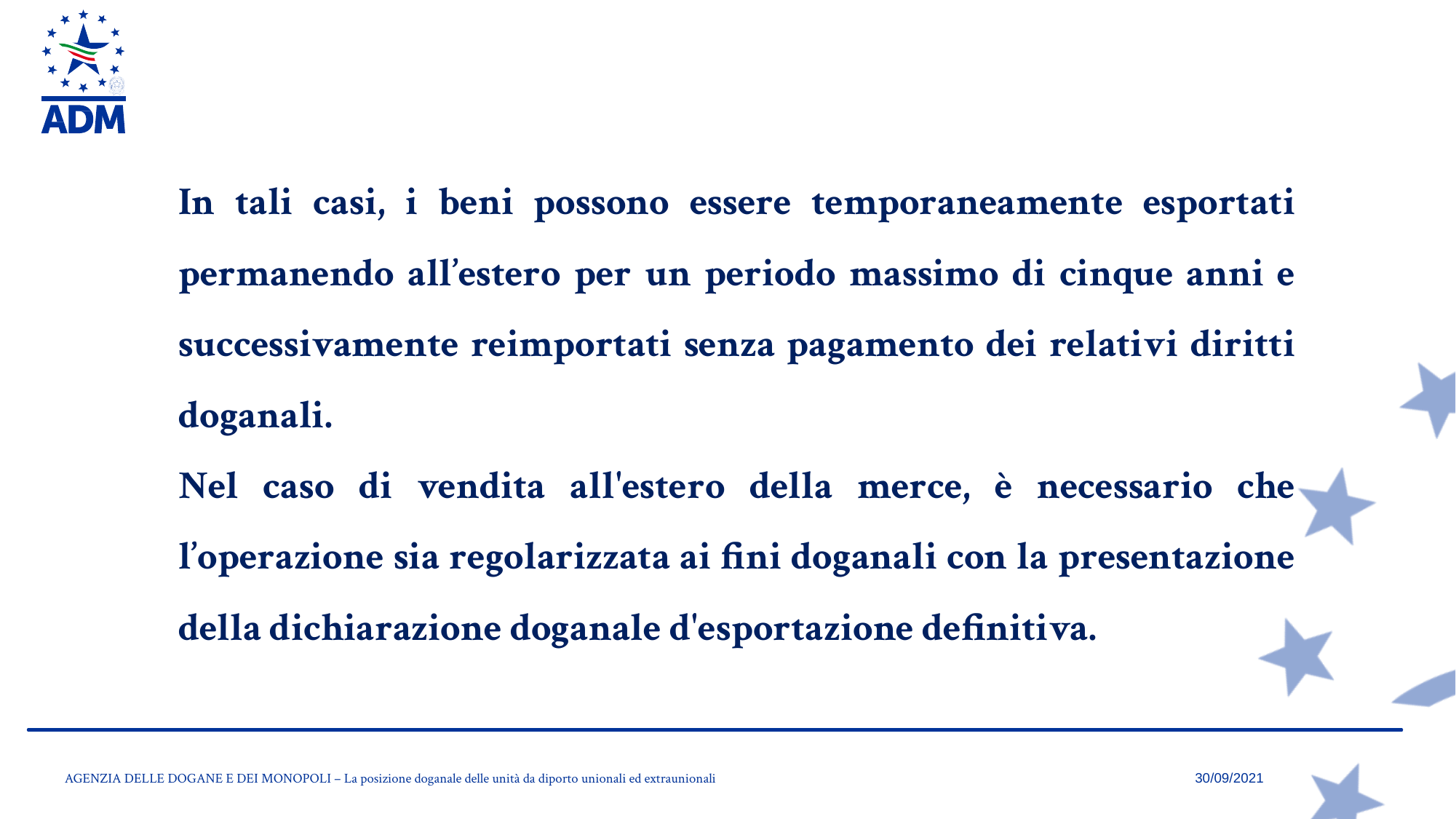

In tali casi, i beni possono essere temporaneamente esportati permanendo all’estero per un periodo massimo di cinque anni e successivamente reimportati senza pagamento dei relativi diritti doganali.
Nel caso di vendita all'estero della merce, è necessario che l’operazione sia regolarizzata ai fini doganali con la presentazione della dichiarazione doganale d'esportazione definitiva.
AGENZIA DELLE DOGANE E DEI MONOPOLI – La posizione doganale delle unità da diporto unionali ed extraunionali
30/09/2021